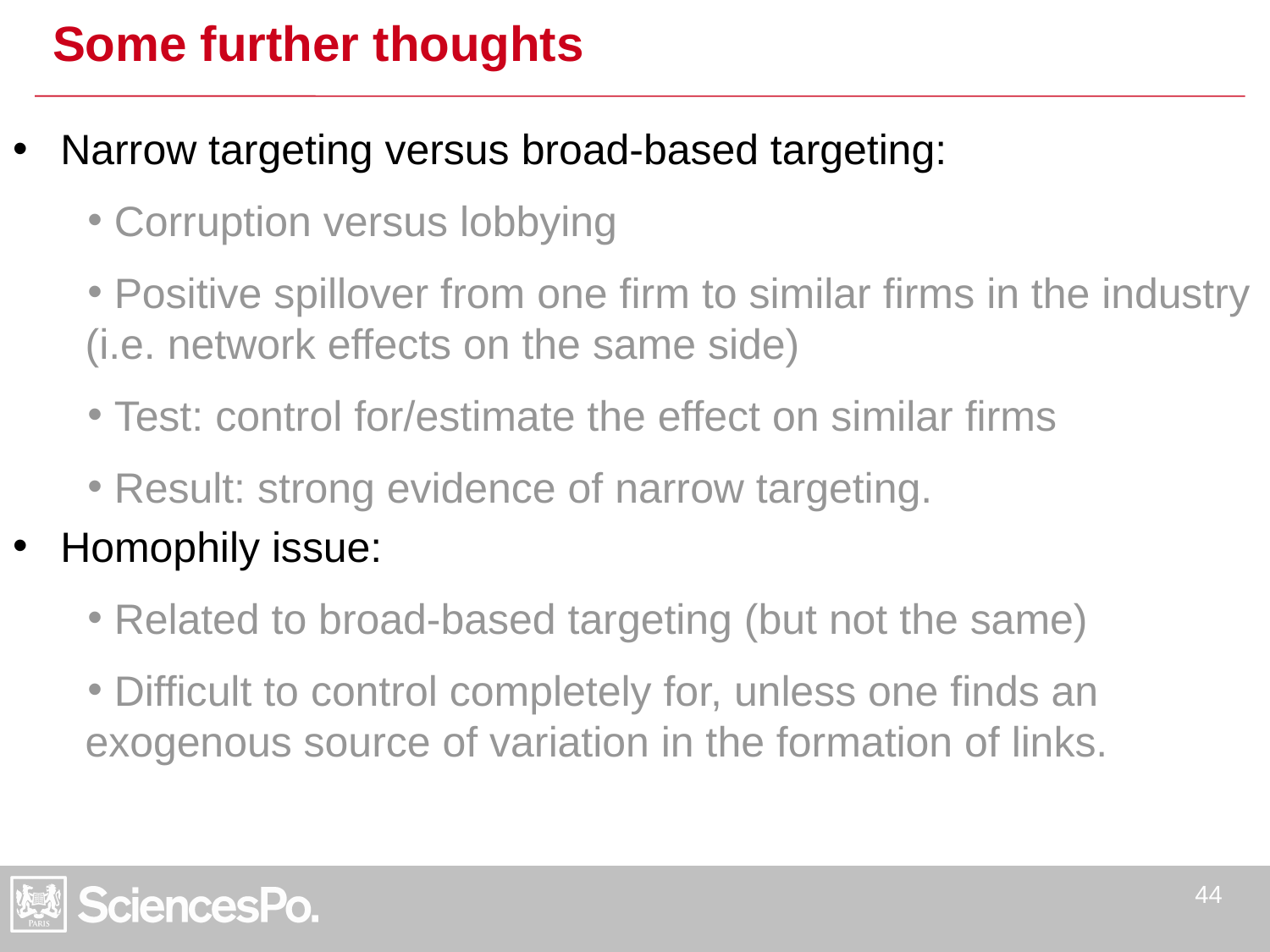

# Some further thoughts
Narrow targeting versus broad-based targeting:
 Corruption versus lobbying
 Positive spillover from one firm to similar firms in the industry (i.e. network effects on the same side)
 Test: control for/estimate the effect on similar firms
 Result: strong evidence of narrow targeting.
Homophily issue:
 Related to broad-based targeting (but not the same)
 Difficult to control completely for, unless one finds an exogenous source of variation in the formation of links.

44